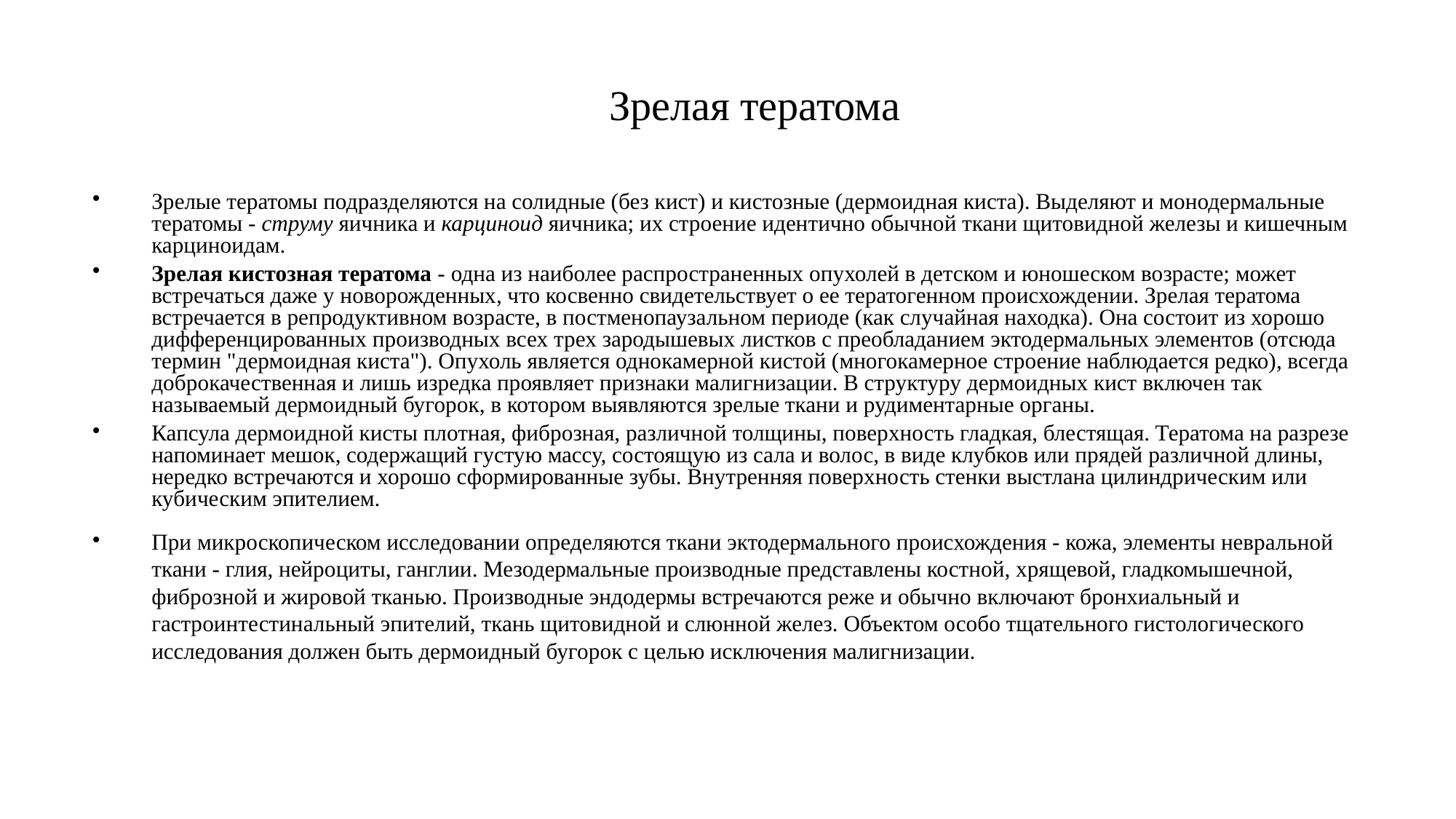

Зрелая тератома
Зрелые тератомы подразделяются на солидные (без кист) и кистозные (дермоидная киста). Выделяют и монодермальные тератомы - струму яичника и карциноид яичника; их строение идентично обычной ткани щитовидной железы и кишечным карциноидам.
Зрелая кистозная тератома - одна из наиболее распространенных опухолей в детском и юношеском возрасте; может встречаться даже у новорожденных, что косвенно свидетельствует о ее тератогенном происхождении. Зрелая тератома встречается в репродуктивном возрасте, в постменопаузальном периоде (как случайная находка). Она состоит из хорошо дифференцированных производных всех трех зародышевых листков с преобладанием эктодермальных элементов (отсюда термин "дермоидная киста"). Опухоль является однокамерной кистой (многокамерное строение наблюдается редко), всегда доброкачественная и лишь изредка проявляет признаки малигнизации. В структуру дермоидных кист включен так называемый дермоидный бугорок, в котором выявляются зрелые ткани и рудиментарные органы.
Капсула дермоидной кисты плотная, фиброзная, различной толщины, поверхность гладкая, блестящая. Тератома на разрезе напоминает мешок, содержащий густую массу, состоящую из сала и волос, в виде клубков или прядей различной длины, нередко встречаются и хорошо сформированные зубы. Внутренняя поверхность стенки выстлана цилиндрическим или кубическим эпителием.
При микроскопическом исследовании определяются ткани эктодермального происхождения - кожа, элементы невральной ткани - глия, нейроциты, ганглии. Мезодермальные производные представлены костной, хрящевой, гладкомышечной, фиброзной и жировой тканью. Производные эндодермы встречаются реже и обычно включают бронхиальный и гастроинтестинальный эпителий, ткань щитовидной и слюнной желез. Объектом особо тщательного гистологического исследования должен быть дермоидный бугорок с целью исключения малигнизации.